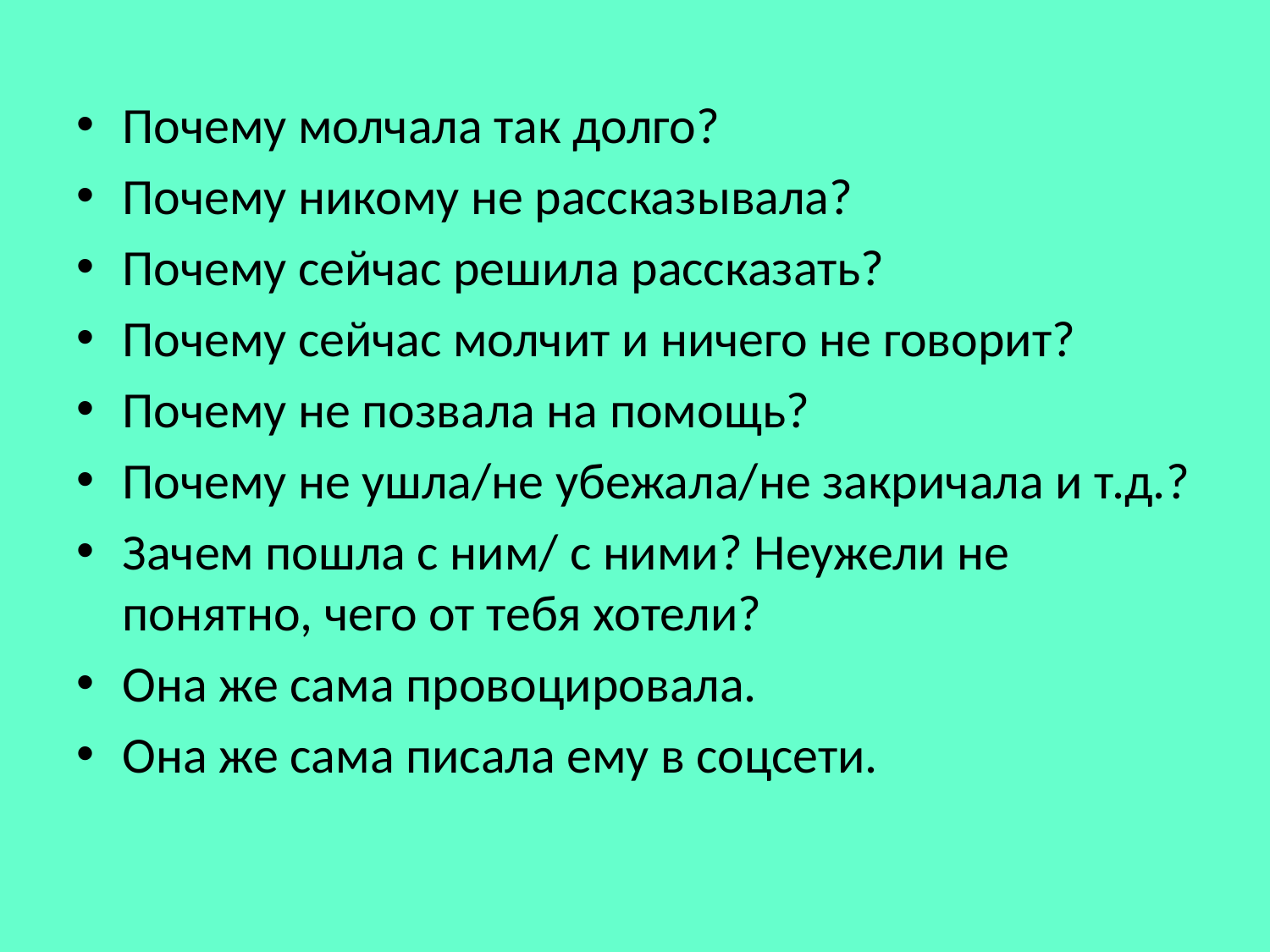

Почему молчала так долго?
Почему никому не рассказывала?
Почему сейчас решила рассказать?
Почему сейчас молчит и ничего не говорит?
Почему не позвала на помощь?
Почему не ушла/не убежала/не закричала и т.д.?
Зачем пошла с ним/ с ними? Неужели не понятно, чего от тебя хотели?
Она же сама провоцировала.
Она же сама писала ему в соцсети.